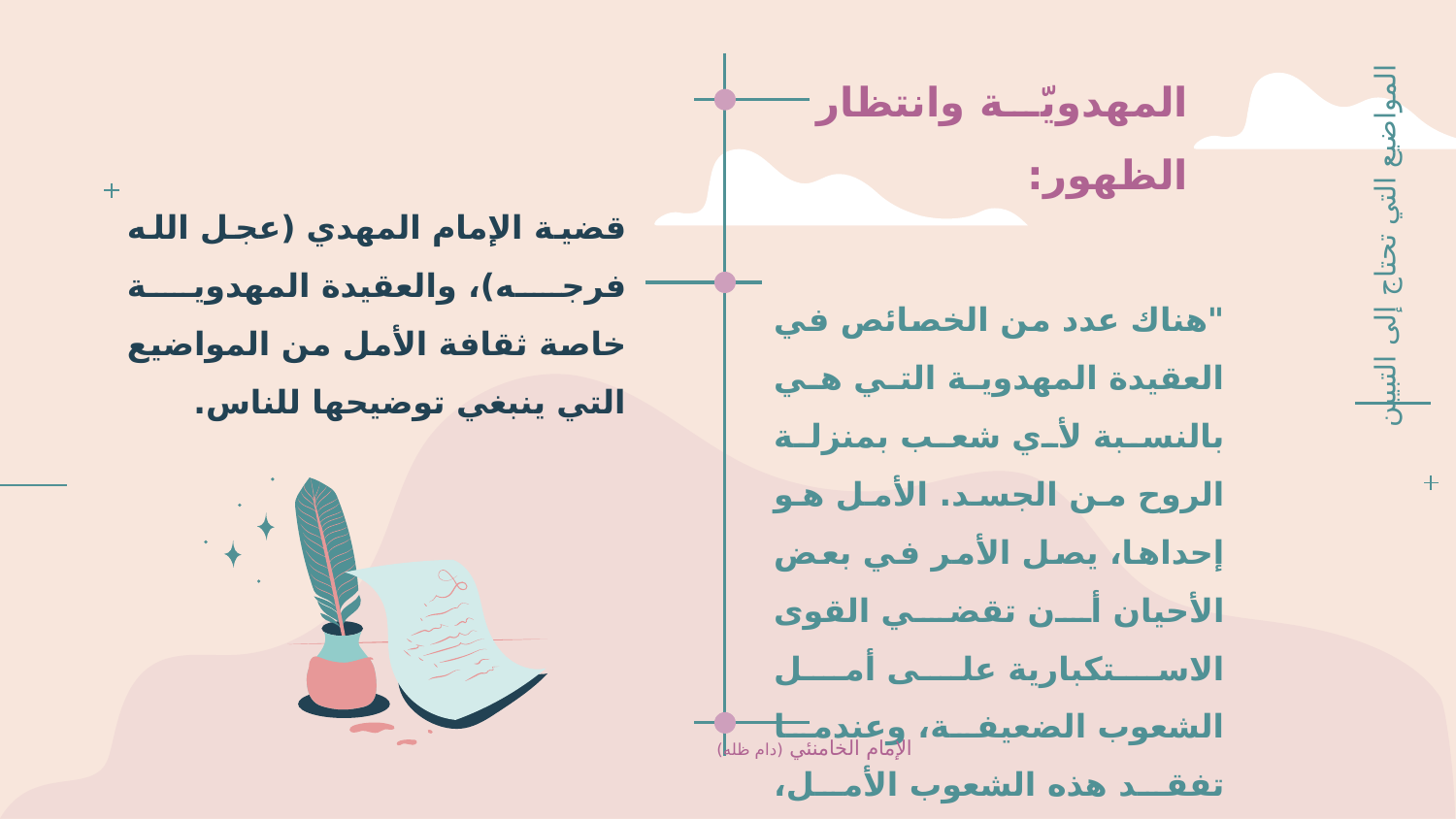

المهدويّة وانتظار الظهور:
قضية الإمام المهدي (عجل الله فرجه)، والعقيدة المهدوية خاصة ثقافة الأمل من المواضيع التي ينبغي توضيحها للناس.
المواضيع التي تحتاج إلى التبيين
"هناك عدد من الخصائص في العقيدة المهدوية التي هي بالنسبة لأي شعب بمنزلة الروح من الجسد. الأمل هو إحداها، يصل الأمر في بعض الأحيان أن تقضي القوى الاستكبارية على أمل الشعوب الضعيفة، وعندما تفقد هذه الشعوب الأمل، فلن تبادر بعد إلى القيام بأي عمل .

الإمام الخامنئي (دام ظله)